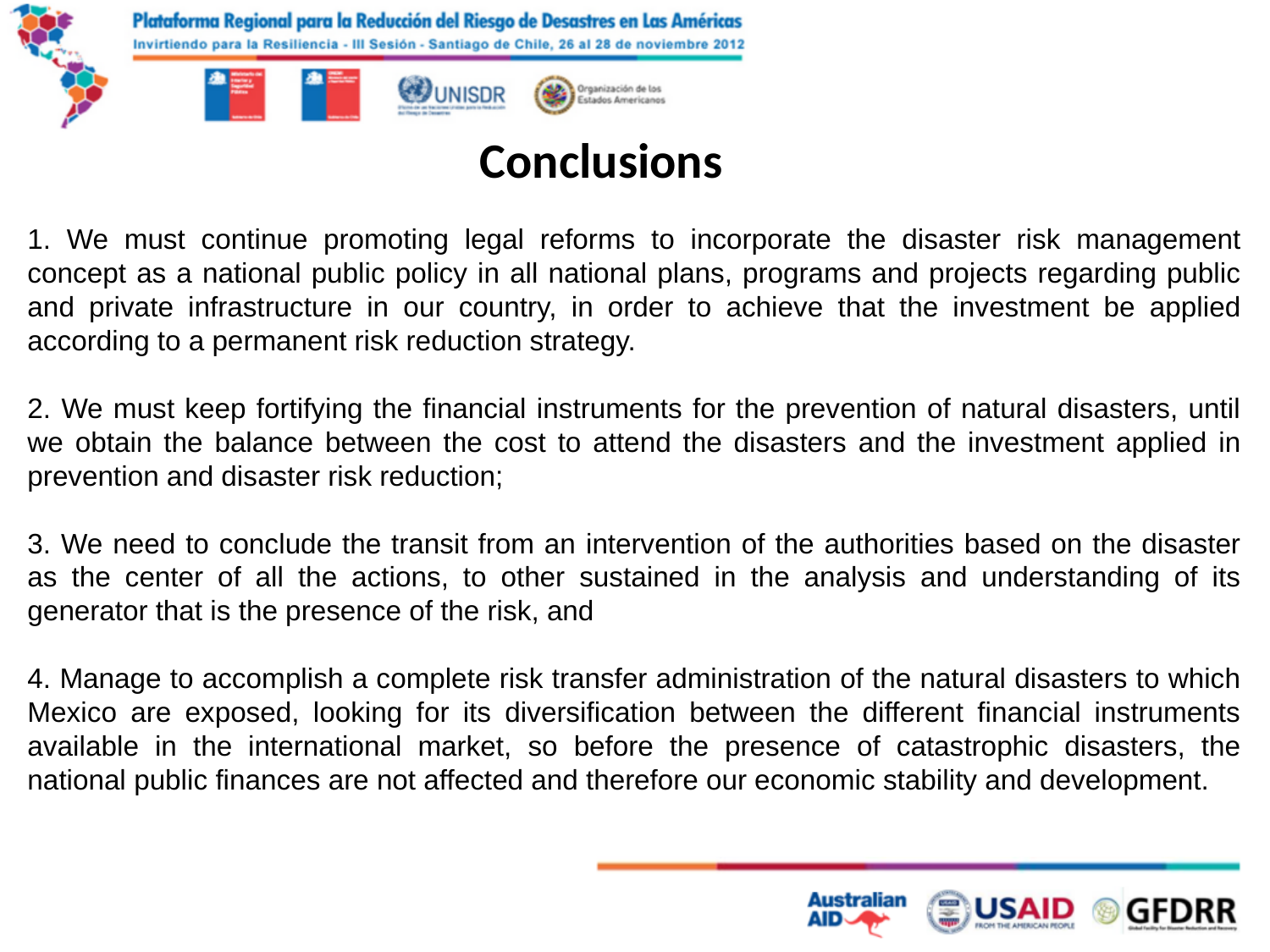

Conclusions
1. We must continue promoting legal reforms to incorporate the disaster risk management concept as a national public policy in all national plans, programs and projects regarding public and private infrastructure in our country, in order to achieve that the investment be applied according to a permanent risk reduction strategy.

2. We must keep fortifying the financial instruments for the prevention of natural disasters, until we obtain the balance between the cost to attend the disasters and the investment applied in prevention and disaster risk reduction;

3. We need to conclude the transit from an intervention of the authorities based on the disaster as the center of all the actions, to other sustained in the analysis and understanding of its generator that is the presence of the risk, and

4. Manage to accomplish a complete risk transfer administration of the natural disasters to which Mexico are exposed, looking for its diversification between the different financial instruments available in the international market, so before the presence of catastrophic disasters, the national public finances are not affected and therefore our economic stability and development.